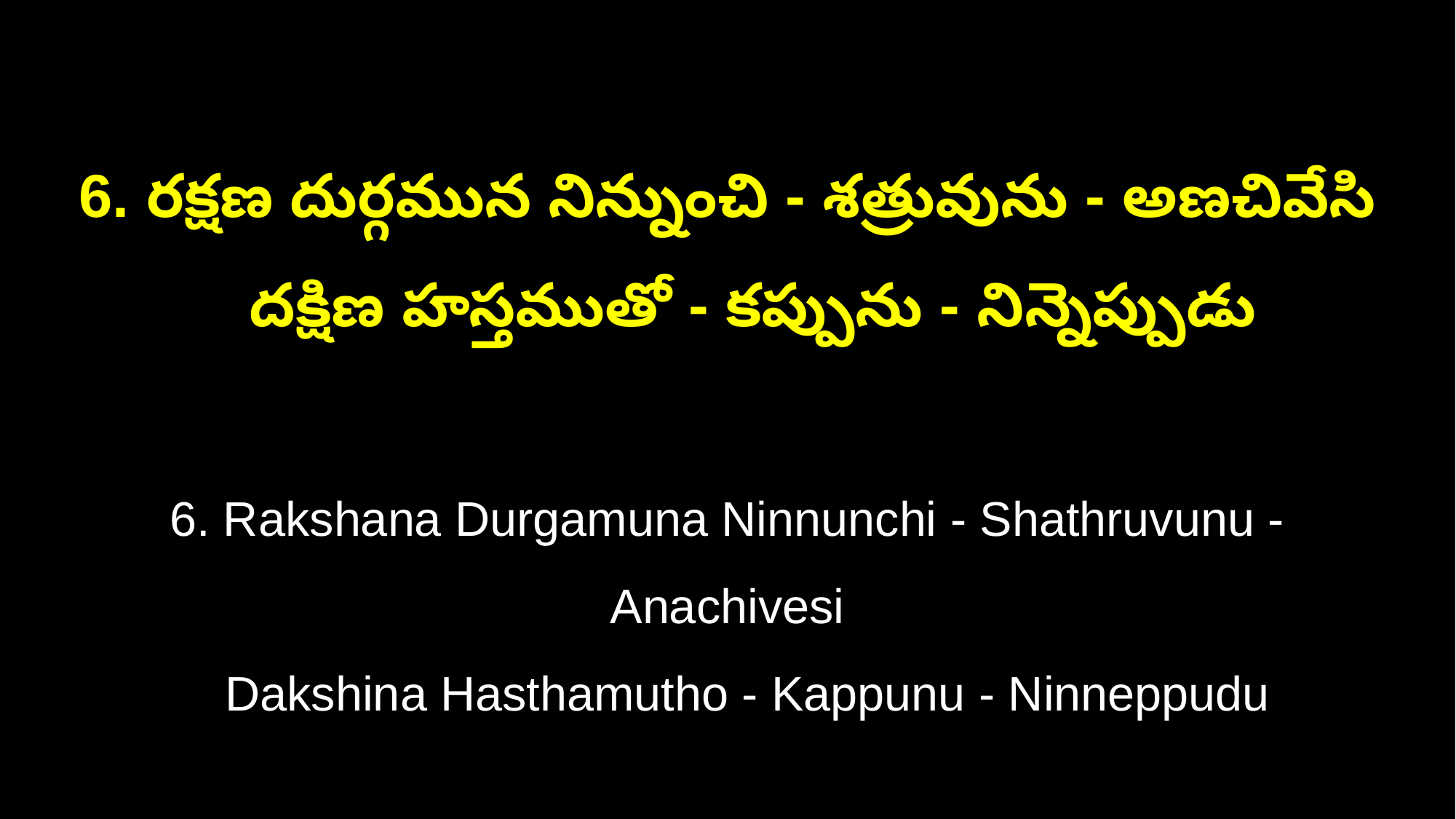

6. రక్షణ దుర్గమున నిన్నుంచి - శత్రువును - అణచివేసి
   దక్షిణ హస్తముతో - కప్పును - నిన్నెప్పుడు
6. Rakshana Durgamuna Ninnunchi - Shathruvunu - Anachivesi
   Dakshina Hasthamutho - Kappunu - Ninneppudu